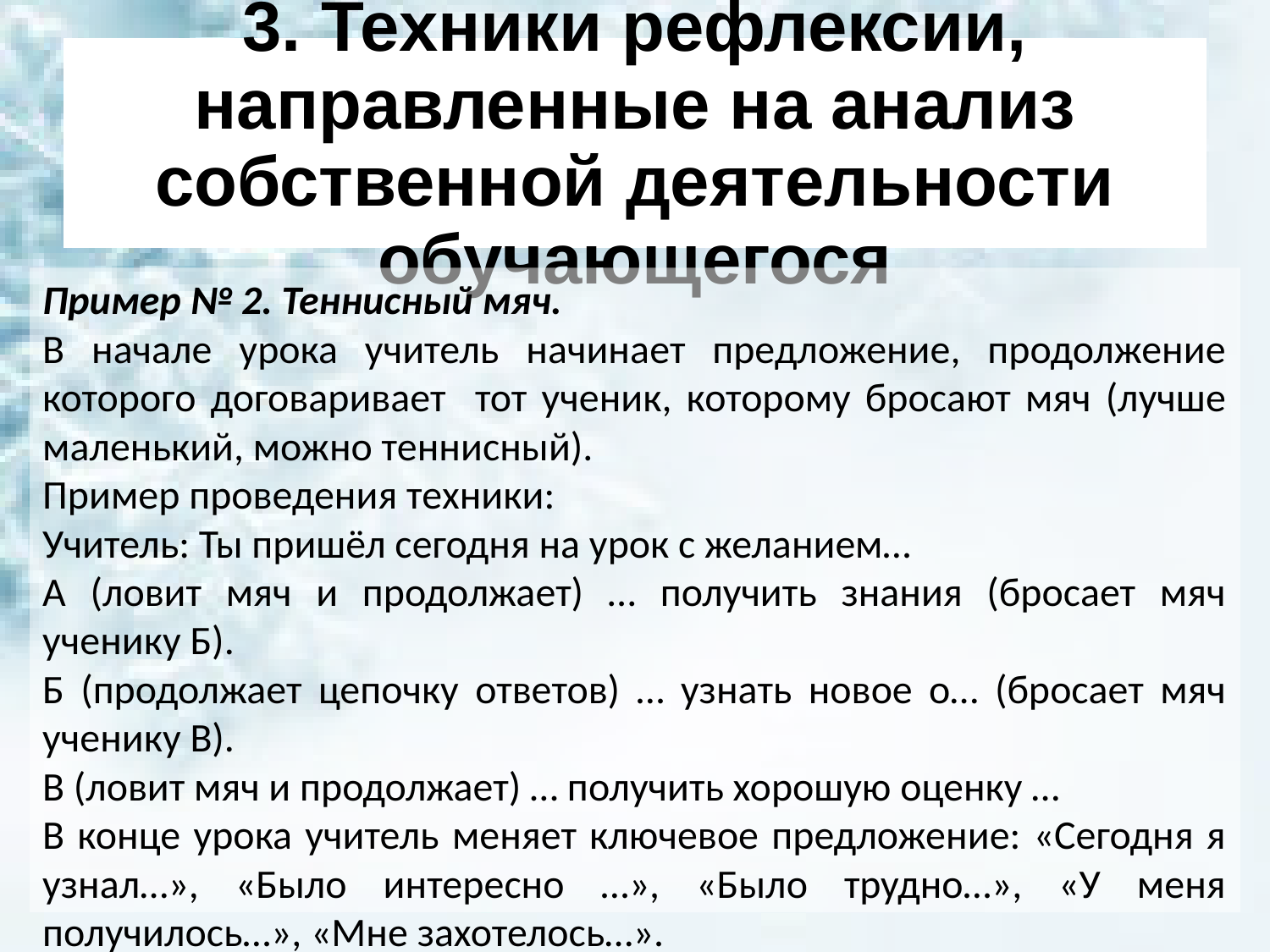

# 3. Техники рефлексии, направленные на анализ собственной деятельности обучающегося
Пример № 2. Теннисный мяч.
В начале урока учитель начинает предложение, продолжение которого договаривает  тот ученик, которому бросают мяч (лучше маленький, можно теннисный).
Пример проведения техники:
Учитель: Ты пришёл сегодня на урок с желанием…
А (ловит мяч и продолжает) … получить знания (бросает мяч ученику Б).
Б (продолжает цепочку ответов) … узнать новое о… (бросает мяч ученику В).
В (ловит мяч и продолжает) … получить хорошую оценку …
В конце урока учитель меняет ключевое предложение: «Сегодня я узнал…», «Было интересно …», «Было трудно…», «У меня получилось…», «Мне захотелось…».